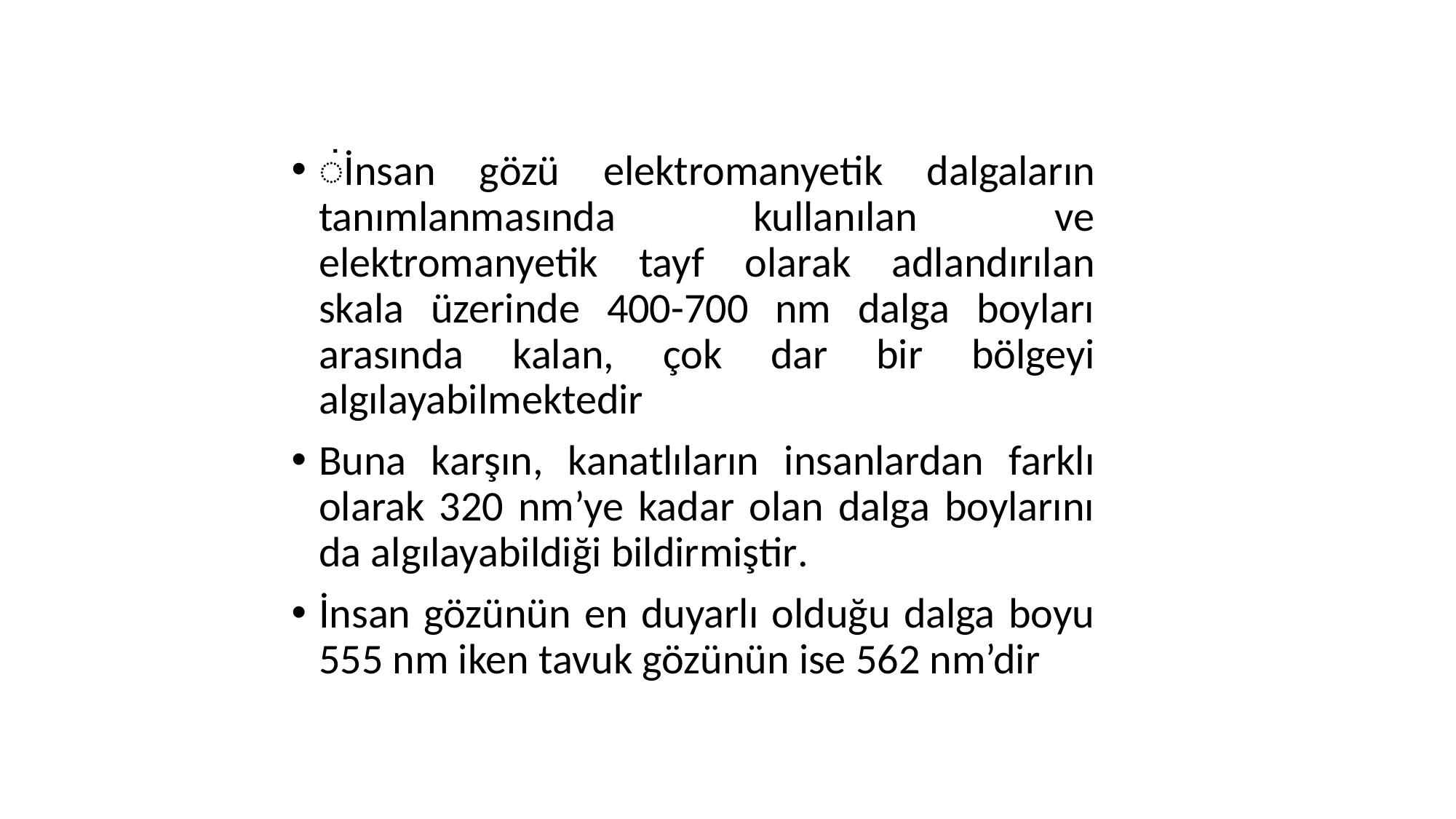

̇İnsan gözü elektromanyetik dalgaların tanımlanmasında kullanılan ve elektromanyetik tayf olarak adlandırılan skala üzerinde 400-700 nm dalga boyları arasında kalan, çok dar bir bölgeyi algılayabilmektedir
Buna karşın, kanatlıların insanlardan farklı olarak 320 nm’ye kadar olan dalga boylarını da algılayabildiği bildirmiştir.
İnsan gözünün en duyarlı olduğu dalga boyu 555 nm iken tavuk gözünün ise 562 nm’dir